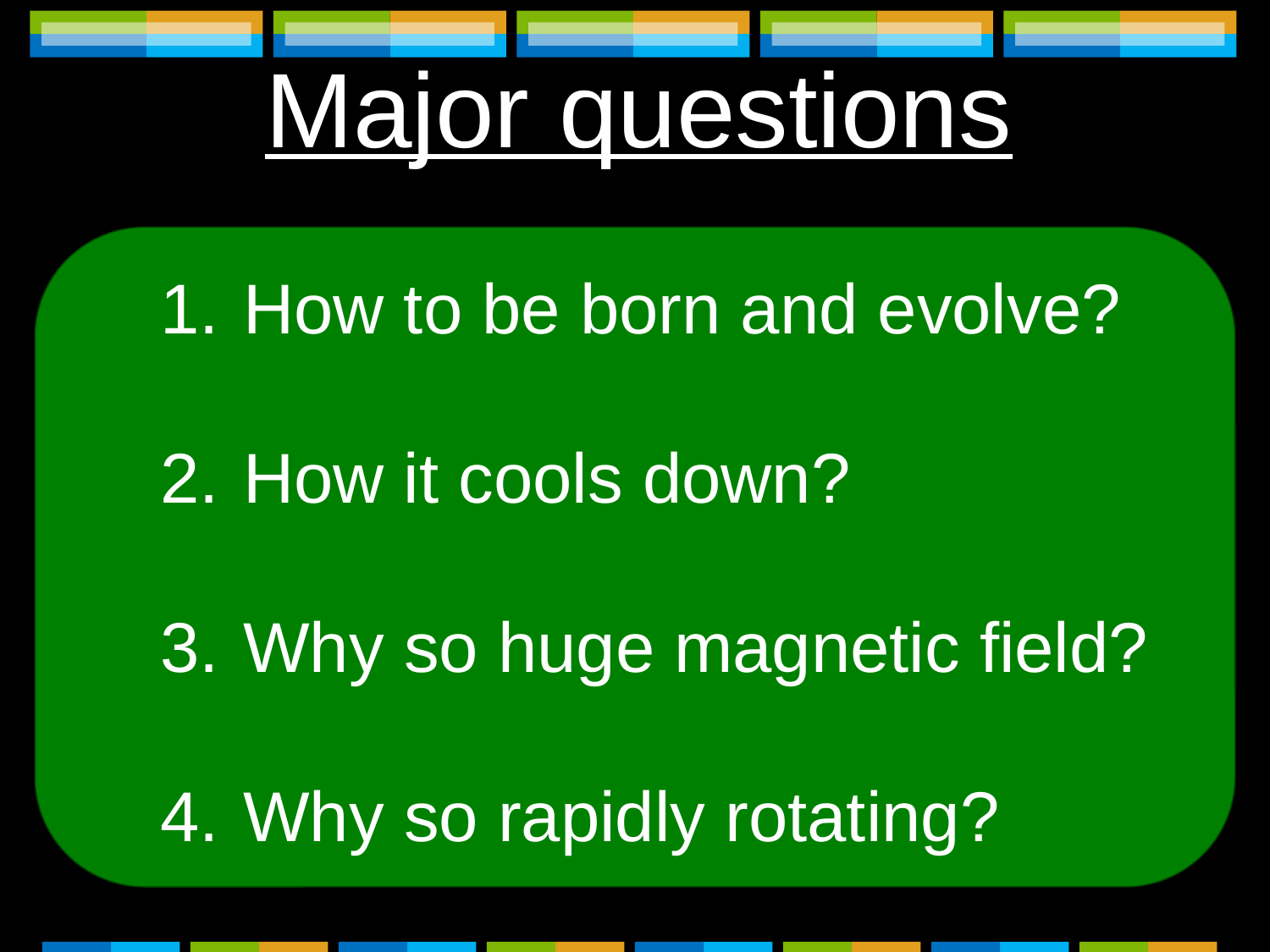

Major questions

 How to be born and evolve?
 How it cools down?
 Why so huge magnetic field?
 Why so rapidly rotating?
     How particle physics
comes into this business?